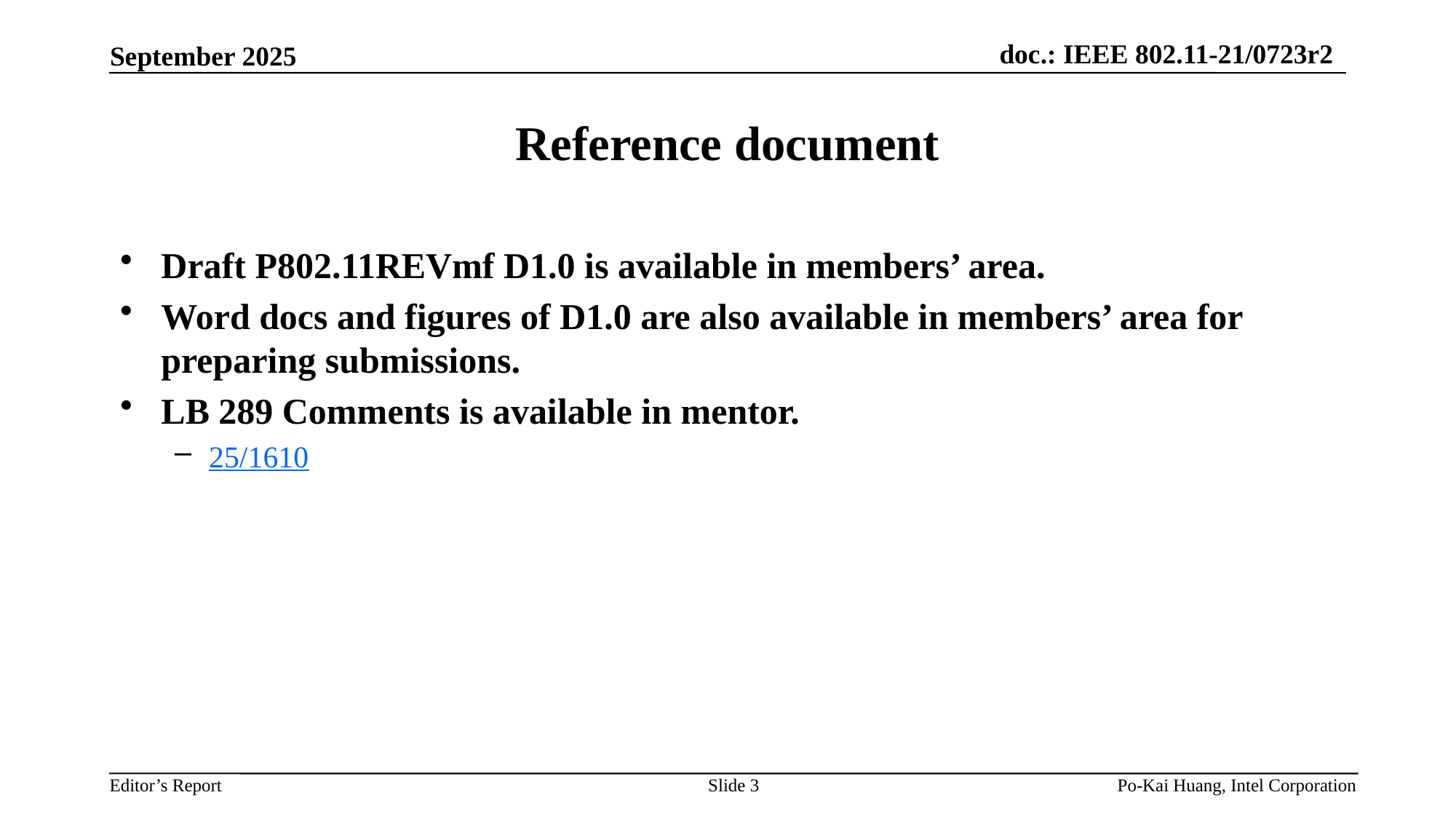

# Reference document
Draft P802.11REVmf D1.0 is available in members’ area.
Word docs and figures of D1.0 are also available in members’ area for preparing submissions.
LB 289 Comments is available in mentor.
25/1610
Slide 3
Po-Kai Huang, Intel Corporation